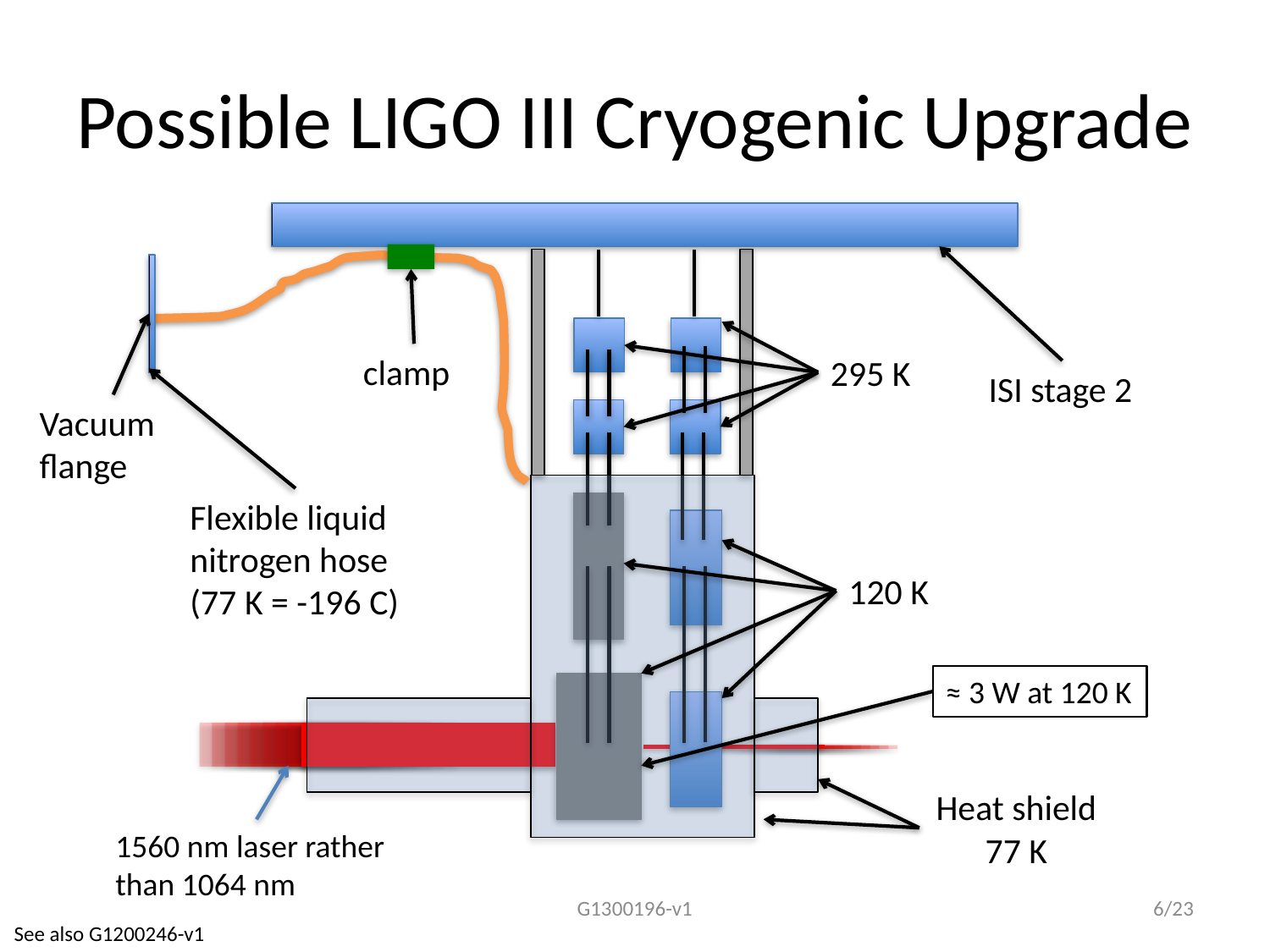

# Possible LIGO III Cryogenic Upgrade

clamp
295 K
ISI stage 2
Vacuum flange

Flexible liquid nitrogen hose
(77 K = -196 C)

120 K
≈ 3 W at 120 K

Heat shield
77 K
1560 nm laser rather than 1064 nm
G1300196-v1
6/23
See also G1200246-v1